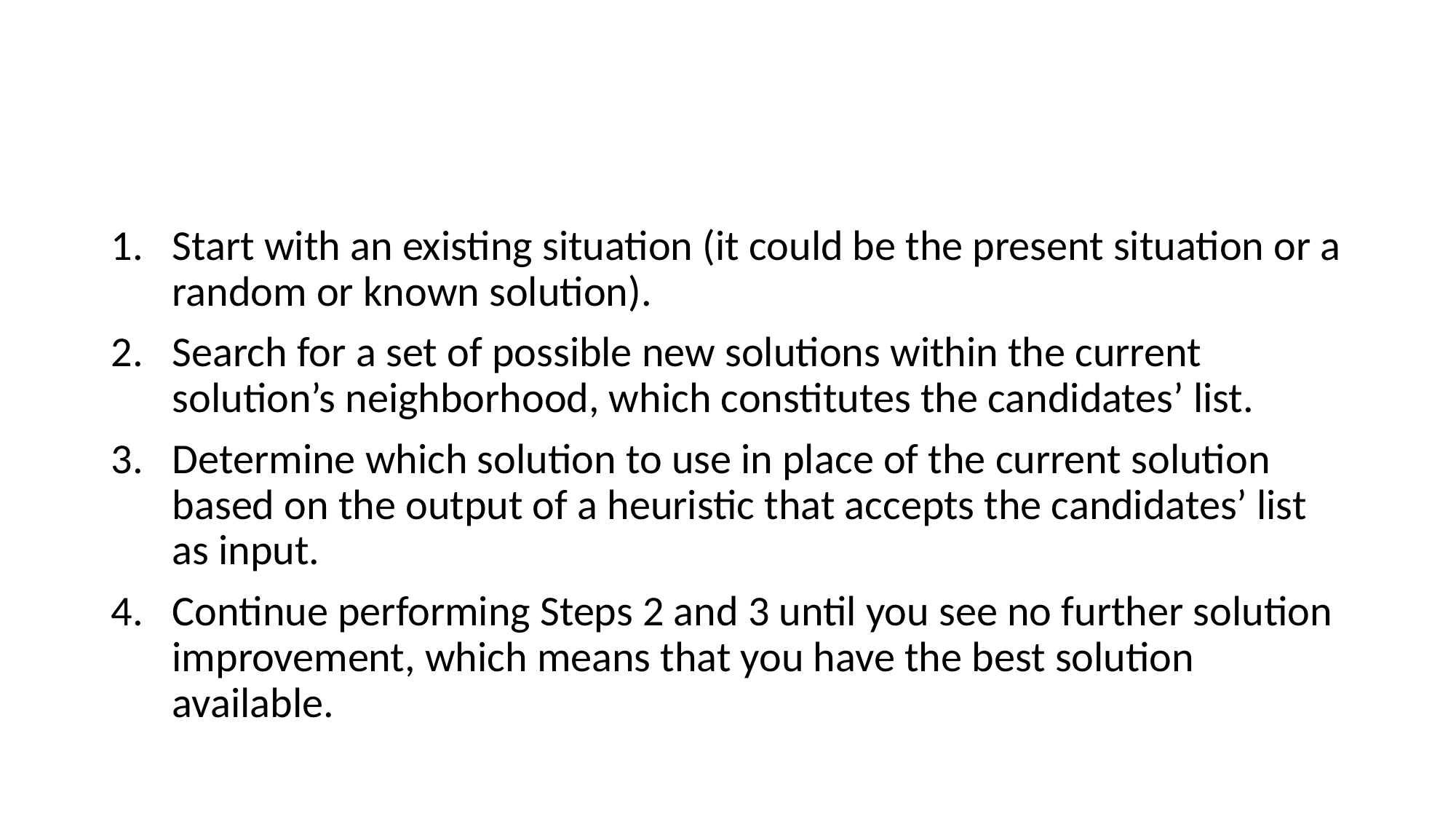

#
Start with an existing situation (it could be the present situation or a random or known solution).
Search for a set of possible new solutions within the current solution’s neighborhood, which constitutes the candidates’ list.
Determine which solution to use in place of the current solution based on the output of a heuristic that accepts the candidates’ list as input.
Continue performing Steps 2 and 3 until you see no further solution improvement, which means that you have the best solution available.